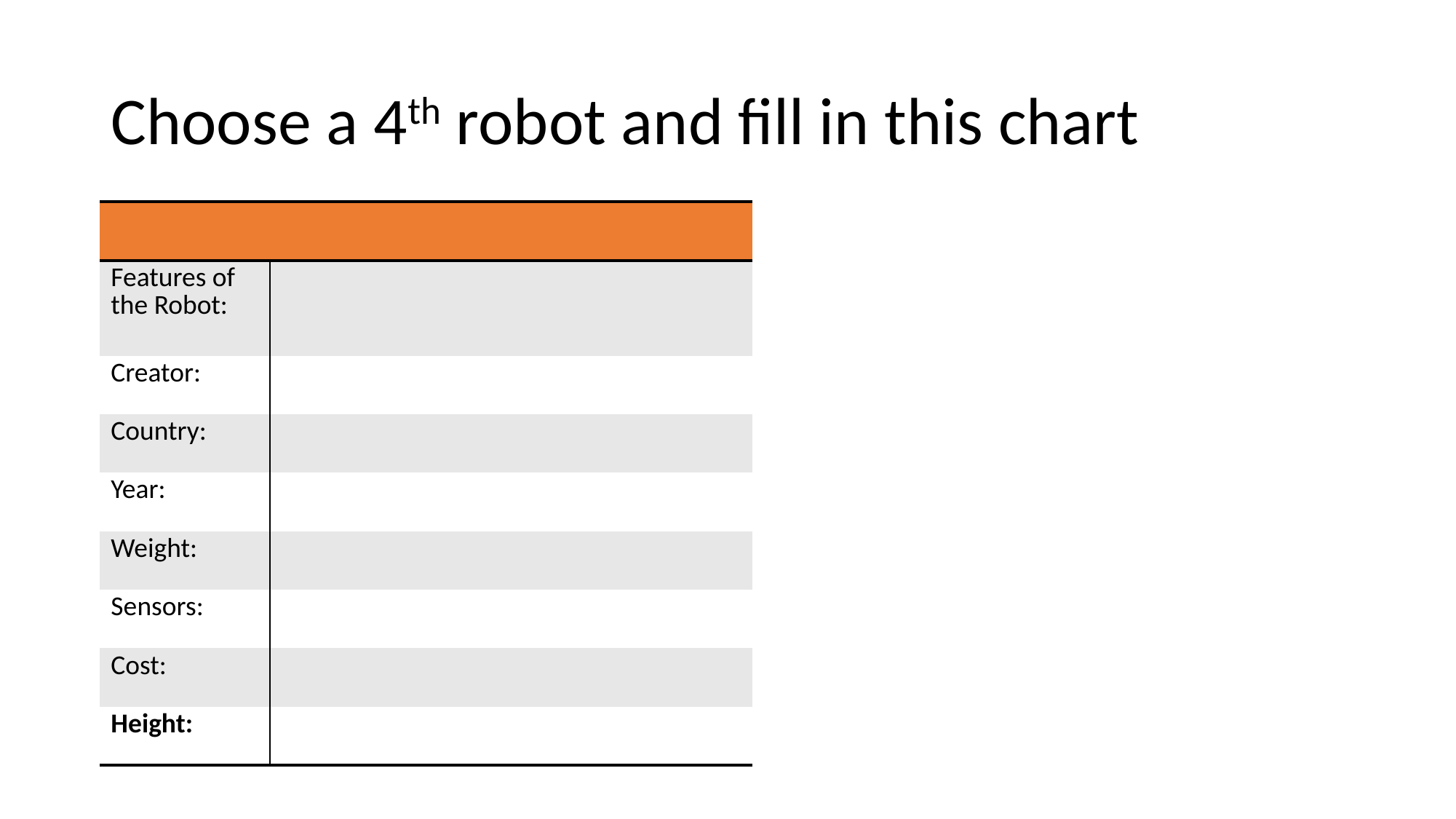

# Choose a 4th robot and fill in this chart
|  |  |
| --- | --- |
| Features of the Robot: |  |
| Creator: |  |
| Country: |  |
| Year: |  |
| Weight: |  |
| Sensors: |  |
| Cost: |  |
| Height: |  |